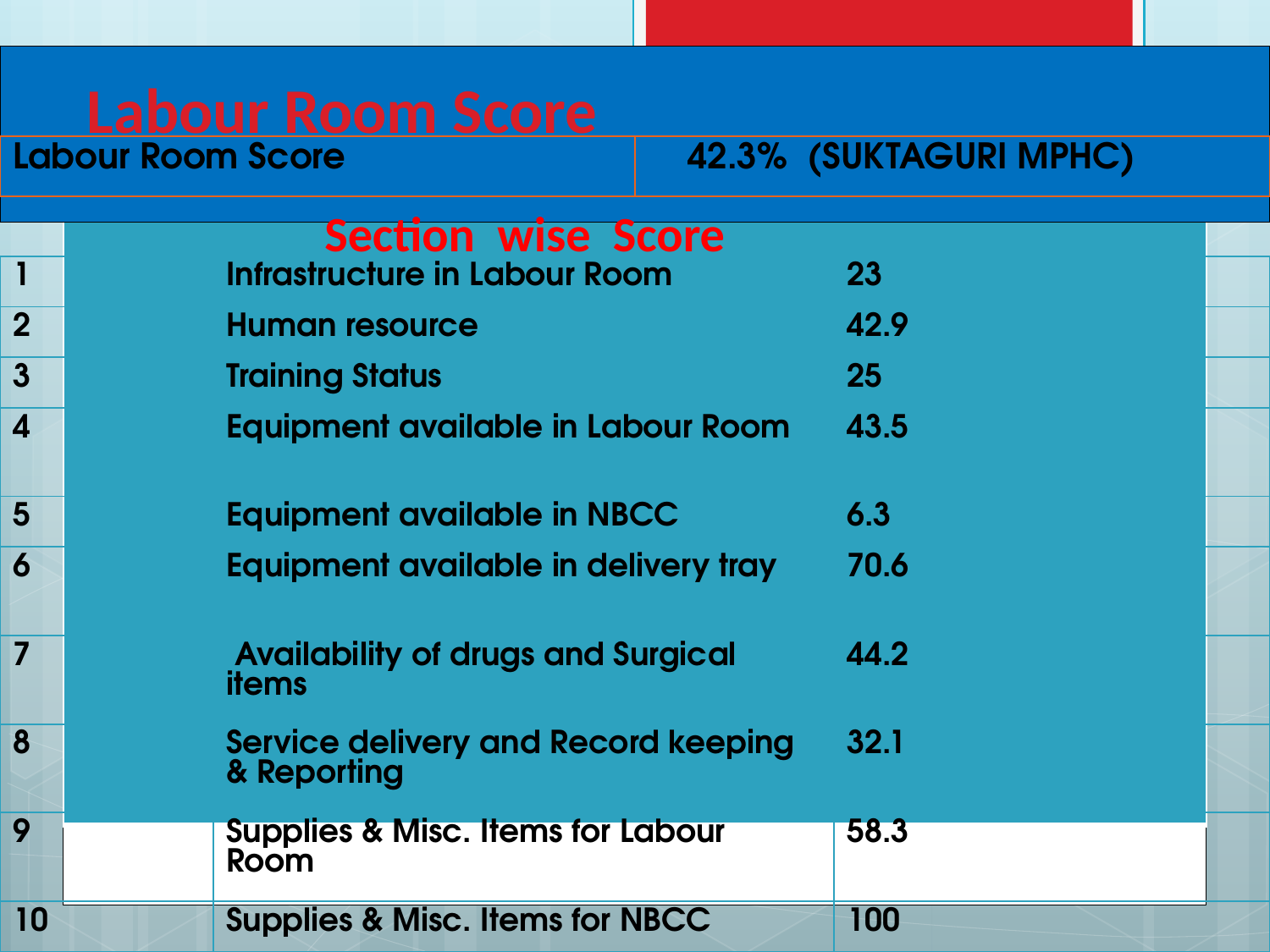

|  |
| --- |
Labour Room Score
| Labour Room Score | 42.3% (SUKTAGURI MPHC) |
| --- | --- |
Section  wise  Score
|  |
| --- |
| 1 | Infrastructure in Labour Room | 23 |
| --- | --- | --- |
| 2 | Human resource | 42.9 |
| 3 | Training Status | 25 |
| 4 | Equipment available in Labour Room | 43.5 |
| 5 | Equipment available in NBCC | 6.3 |
| 6 | Equipment available in delivery tray | 70.6 |
| 7 | Availability of drugs and Surgical items | 44.2 |
| 8 | Service delivery and Record keeping & Reporting | 32.1 |
| 9 | Supplies & Misc. Items for Labour Room | 58.3 |
| 10 | Supplies & Misc. Items for NBCC | 100 |